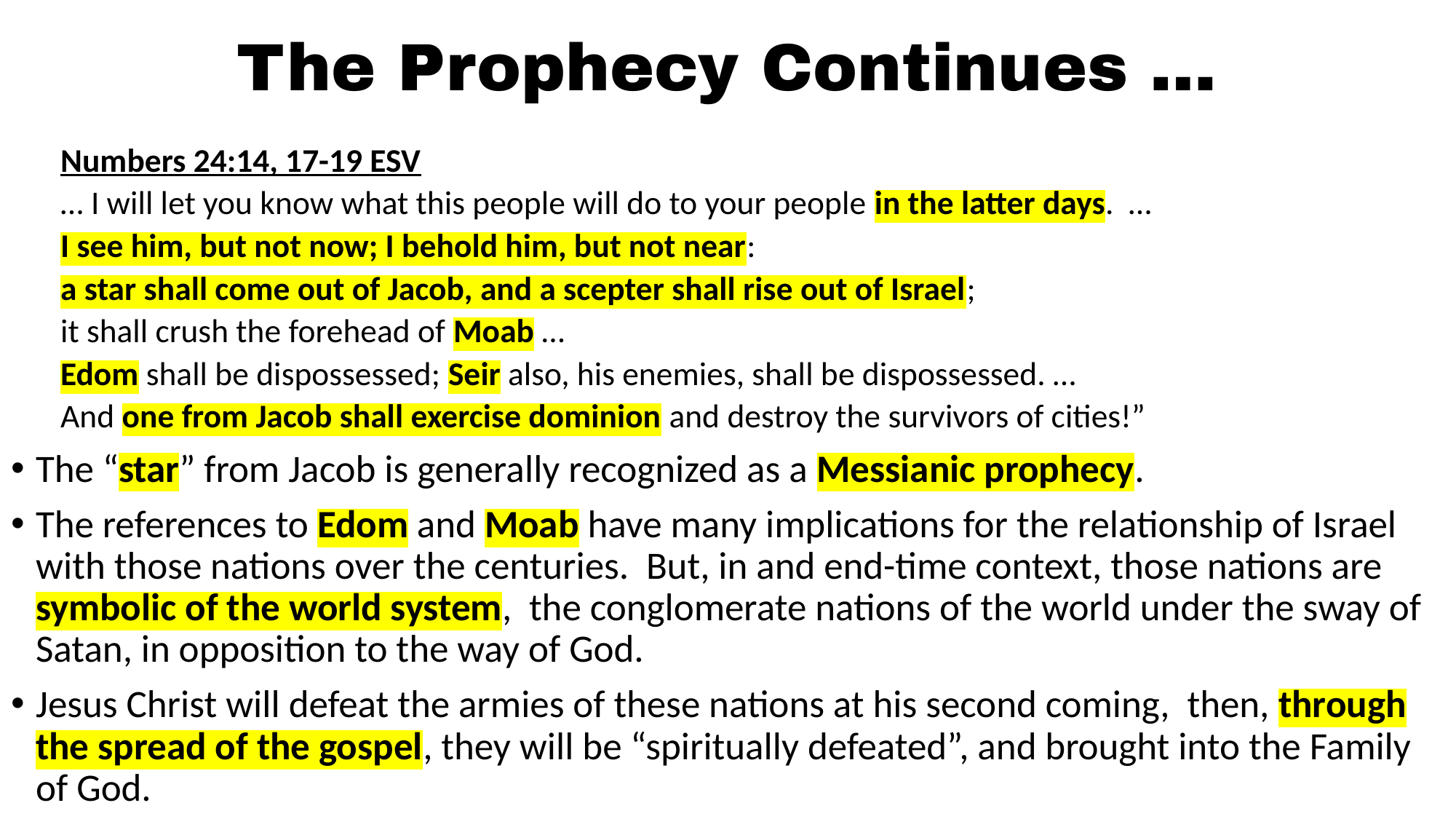

# The Prophecy Continues …
Numbers 24:14, 17-19 ESV
… I will let you know what this people will do to your people in the latter days.  …
I see him, but not now; I behold him, but not near:
a star shall come out of Jacob, and a scepter shall rise out of Israel;
it shall crush the forehead of Moab …
Edom shall be dispossessed; Seir also, his enemies, shall be dispossessed. …
And one from Jacob shall exercise dominion and destroy the survivors of cities!”
The “star” from Jacob is generally recognized as a Messianic prophecy.
The references to Edom and Moab have many implications for the relationship of Israel with those nations over the centuries.  But, in and end-time context, those nations are symbolic of the world system,  the conglomerate nations of the world under the sway of Satan, in opposition to the way of God.
Jesus Christ will defeat the armies of these nations at his second coming,  then, through the spread of the gospel, they will be “spiritually defeated”, and brought into the Family of God.